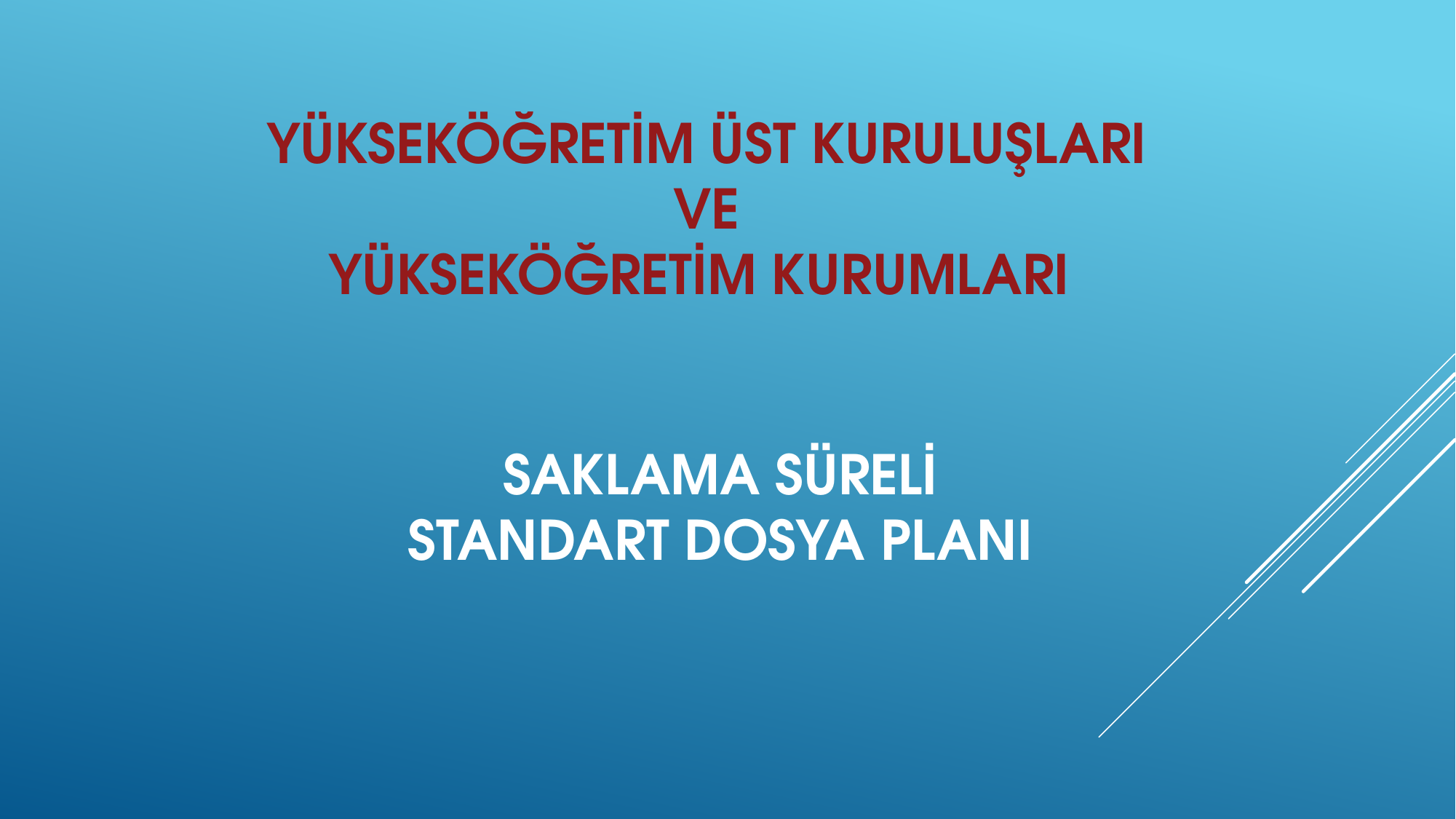

YÜKSEKÖĞRETİM ÜST KURULUŞLARI
VE
YÜKSEKÖĞRETİM KURUMLARI
SAKLAMA SÜRELİ STANDART DOSYA PLANI